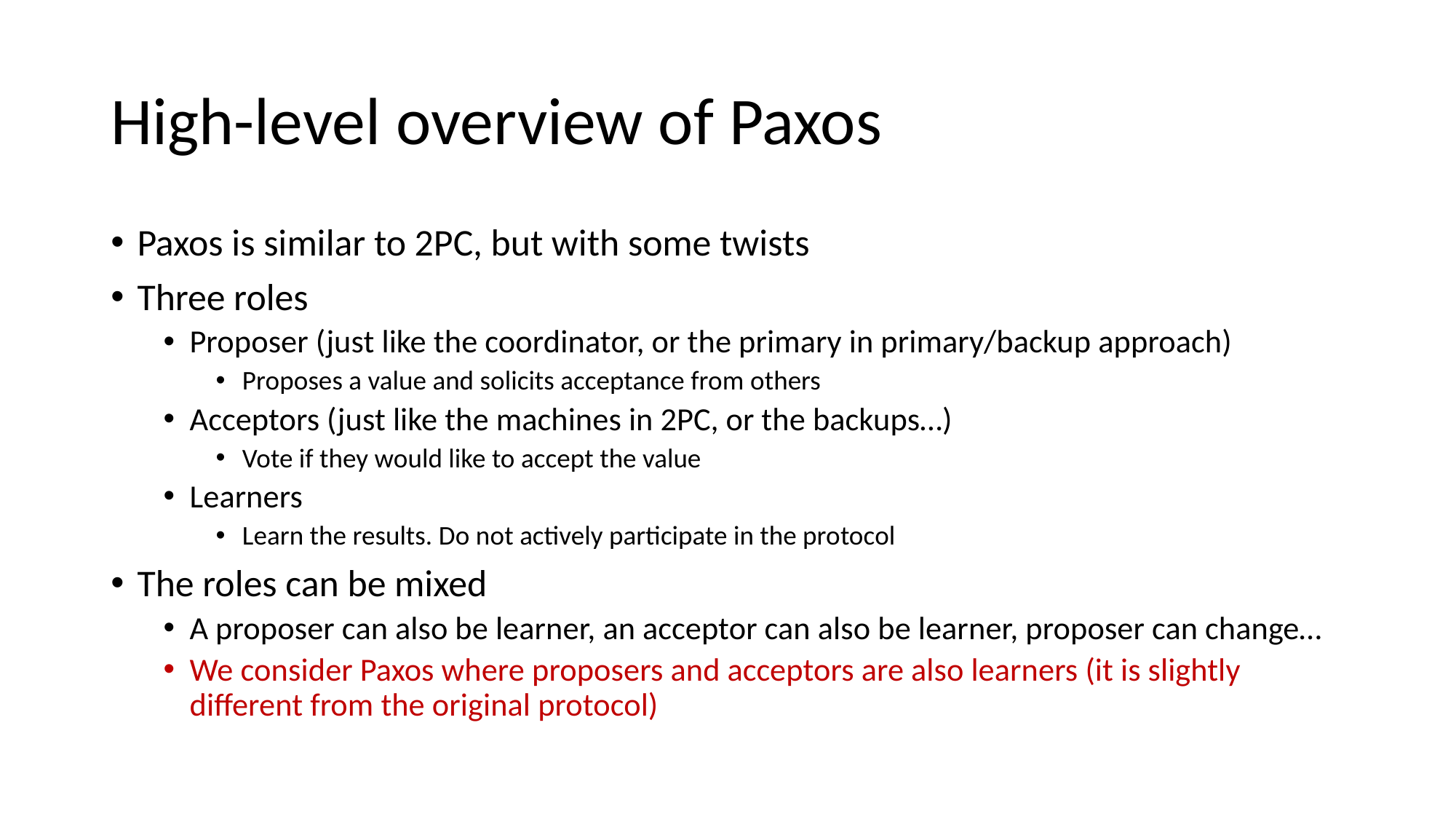

# High-level overview of Paxos
Paxos is similar to 2PC, but with some twists
Three roles
Proposer (just like the coordinator, or the primary in primary/backup approach)
Proposes a value and solicits acceptance from others
Acceptors (just like the machines in 2PC, or the backups…)
Vote if they would like to accept the value
Learners
Learn the results. Do not actively participate in the protocol
The roles can be mixed
A proposer can also be learner, an acceptor can also be learner, proposer can change…
We consider Paxos where proposers and acceptors are also learners (it is slightly different from the original protocol)